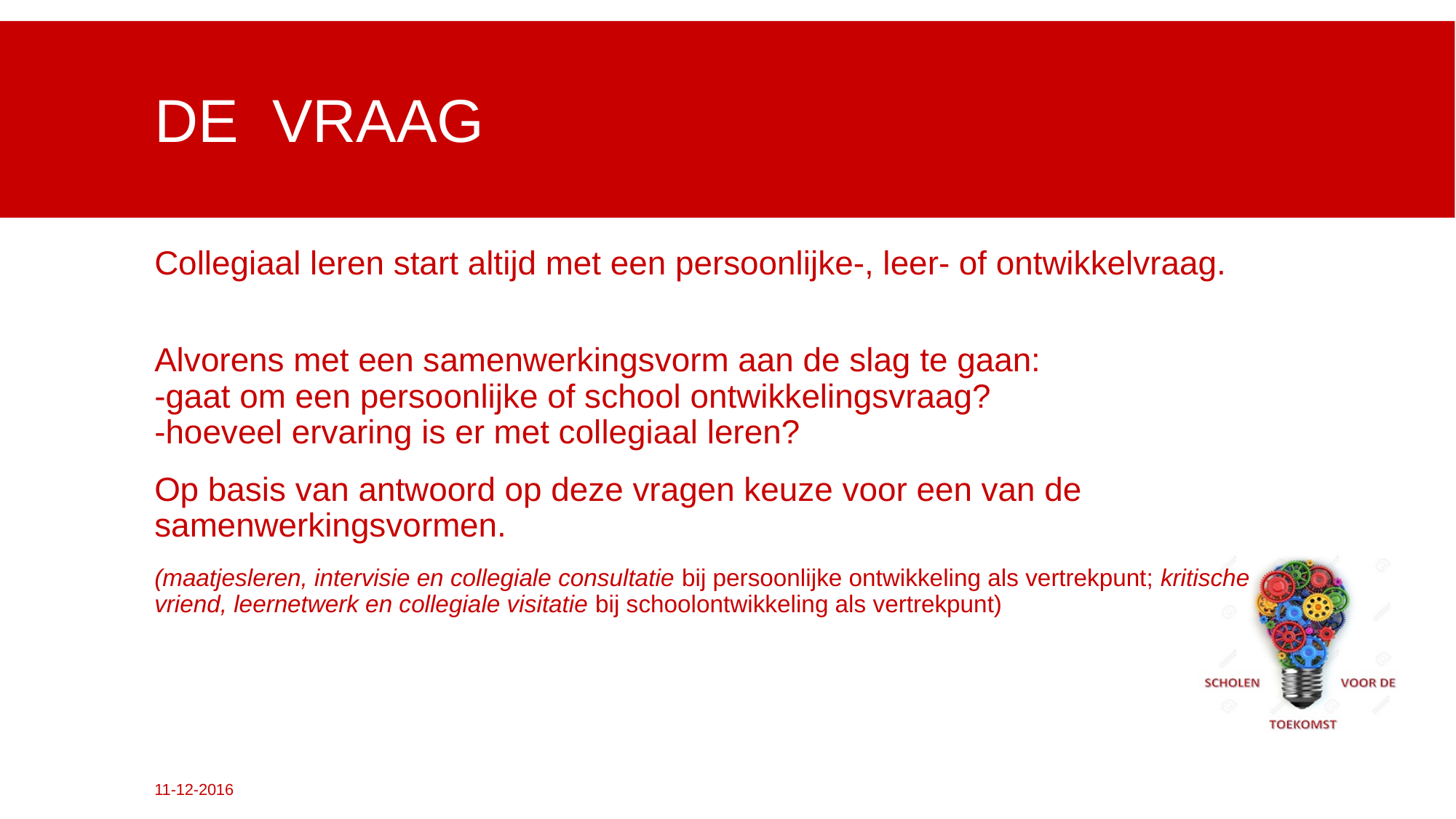

# De  vraag
Collegiaal leren start altijd met een persoonlijke-, leer- of ontwikkelvraag.
Alvorens met een samenwerkingsvorm aan de slag te gaan:
-gaat om een persoonlijke of school ontwikkelingsvraag?
-hoeveel ervaring is er met collegiaal leren?
Op basis van antwoord op deze vragen keuze voor een van de samenwerkingsvormen.
(maatjesleren, intervisie en collegiale consultatie bij persoonlijke ontwikkeling als vertrekpunt; kritische vriend, leernetwerk en collegiale visitatie bij schoolontwikkeling als vertrekpunt)

11-12-2016